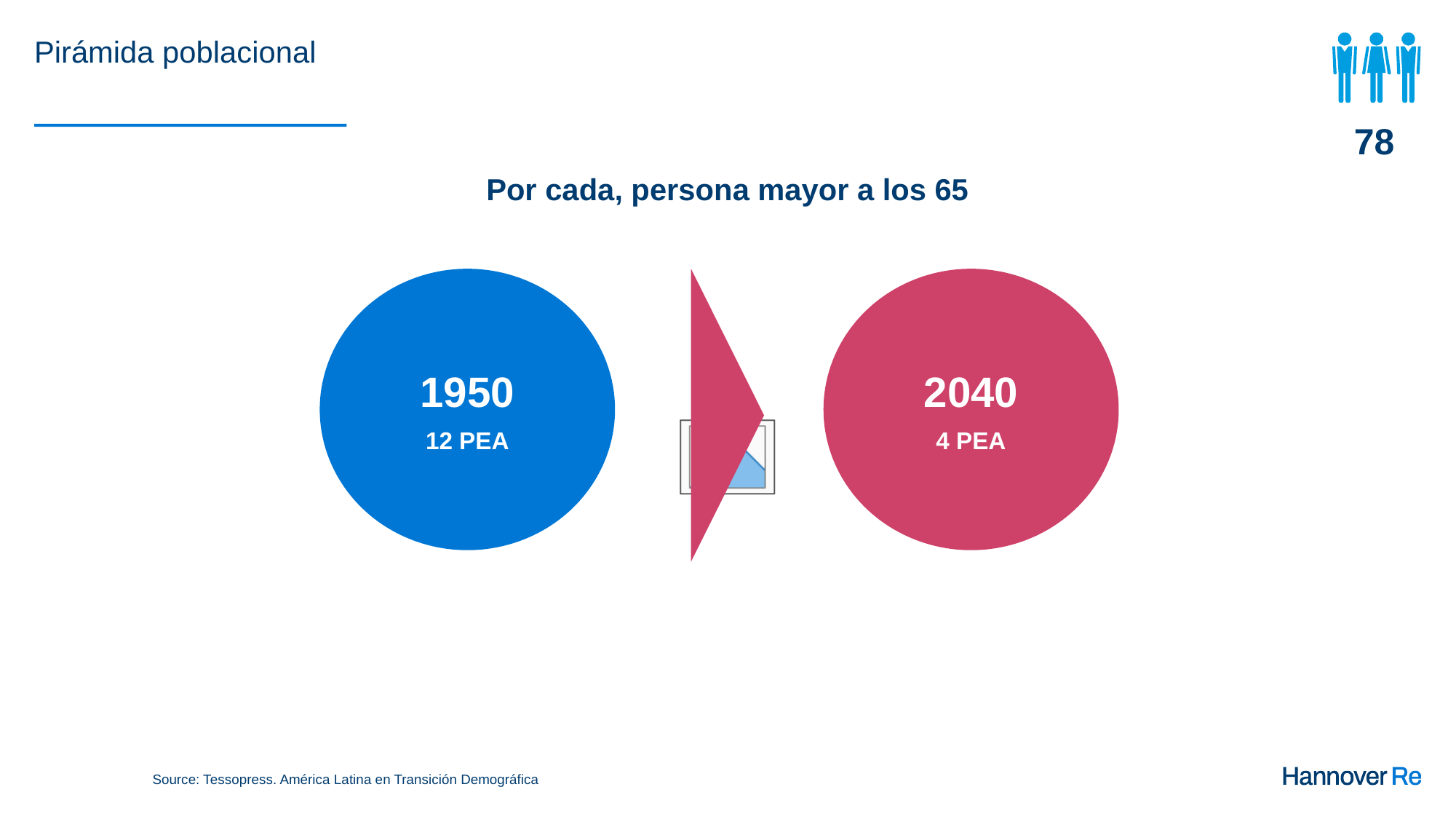

# Pirámida poblacional

78
Por cada, persona mayor a los 65
1950
12 PEA
2040
4 PEA

Source: Tessopress. América Latina en Transición Demográfica